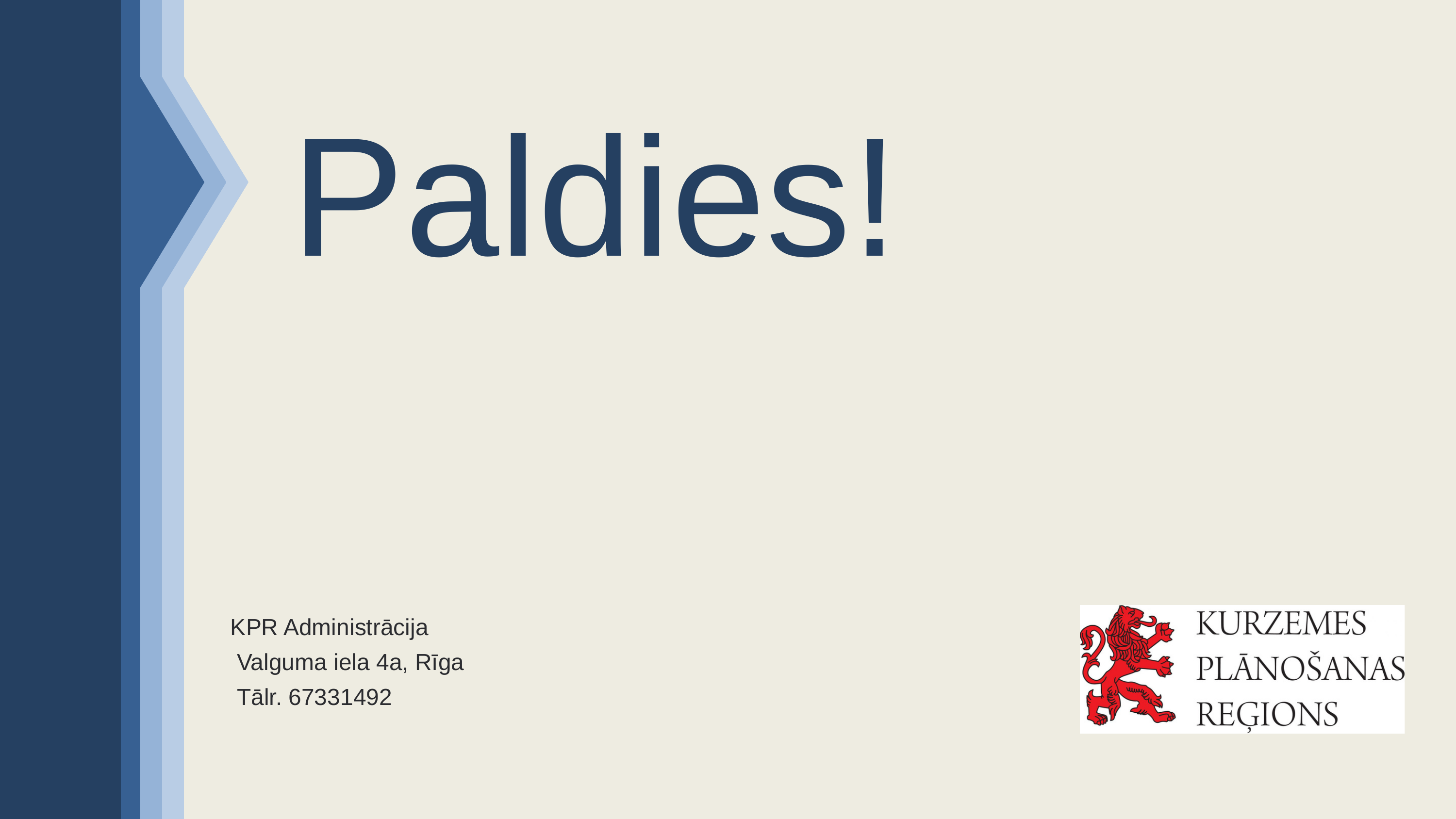

Paldies!

KPR Administrācija
 Valguma iela 4a, Rīga
 Tālr. 67331492